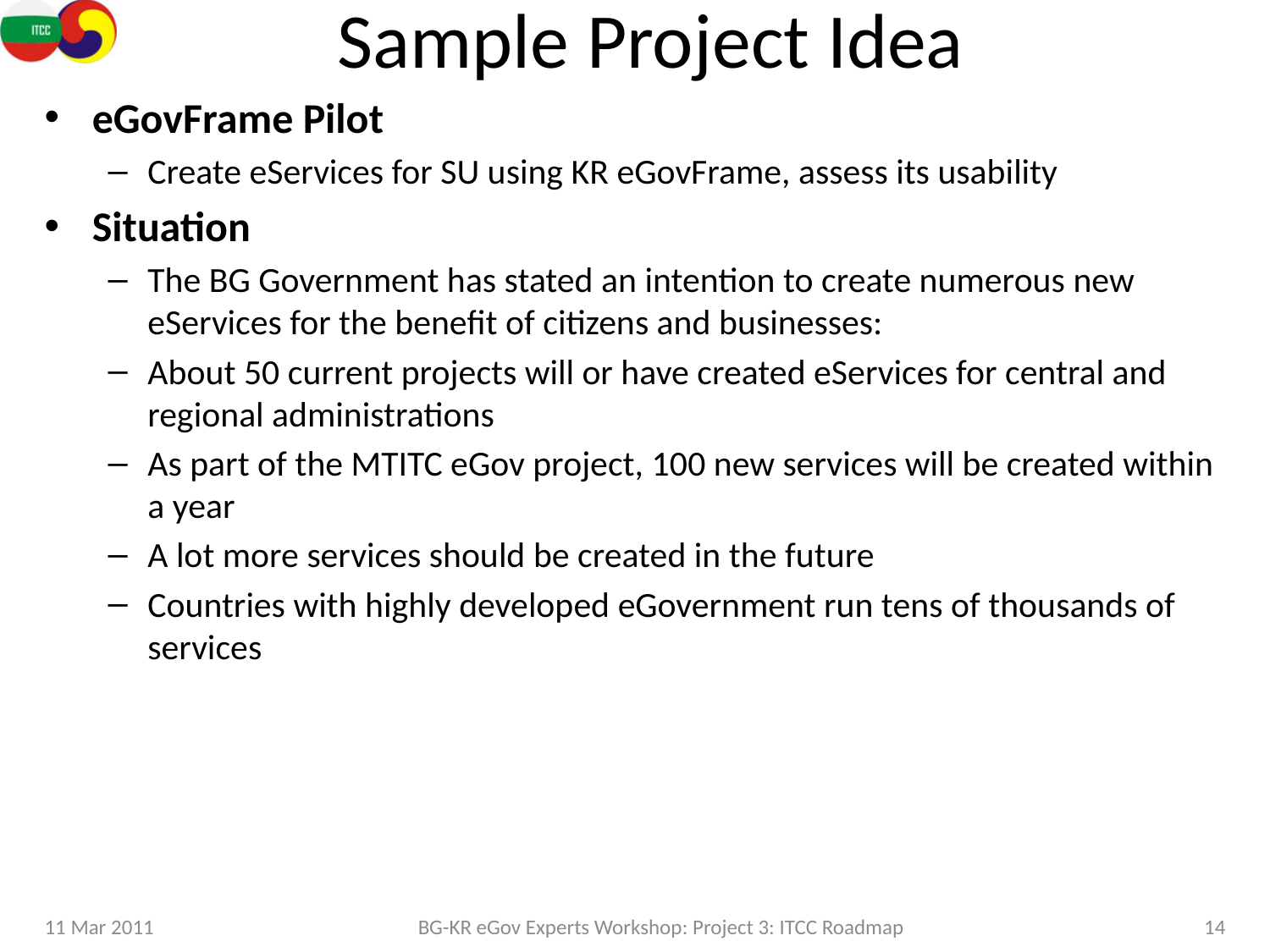

# Sample Project Idea
eGovFrame Pilot
Create eServices for SU using KR eGovFrame, assess its usability
Situation
The BG Government has stated an intention to create numerous new eServices for the benefit of citizens and businesses:
About 50 current projects will or have created eServices for central and regional administrations
As part of the MTITC eGov project, 100 new services will be created within a year
A lot more services should be created in the future
Countries with highly developed eGovernment run tens of thousands of services
11 Mar 2011
BG-KR eGov Experts Workshop: Project 3: ITCC Roadmap
14